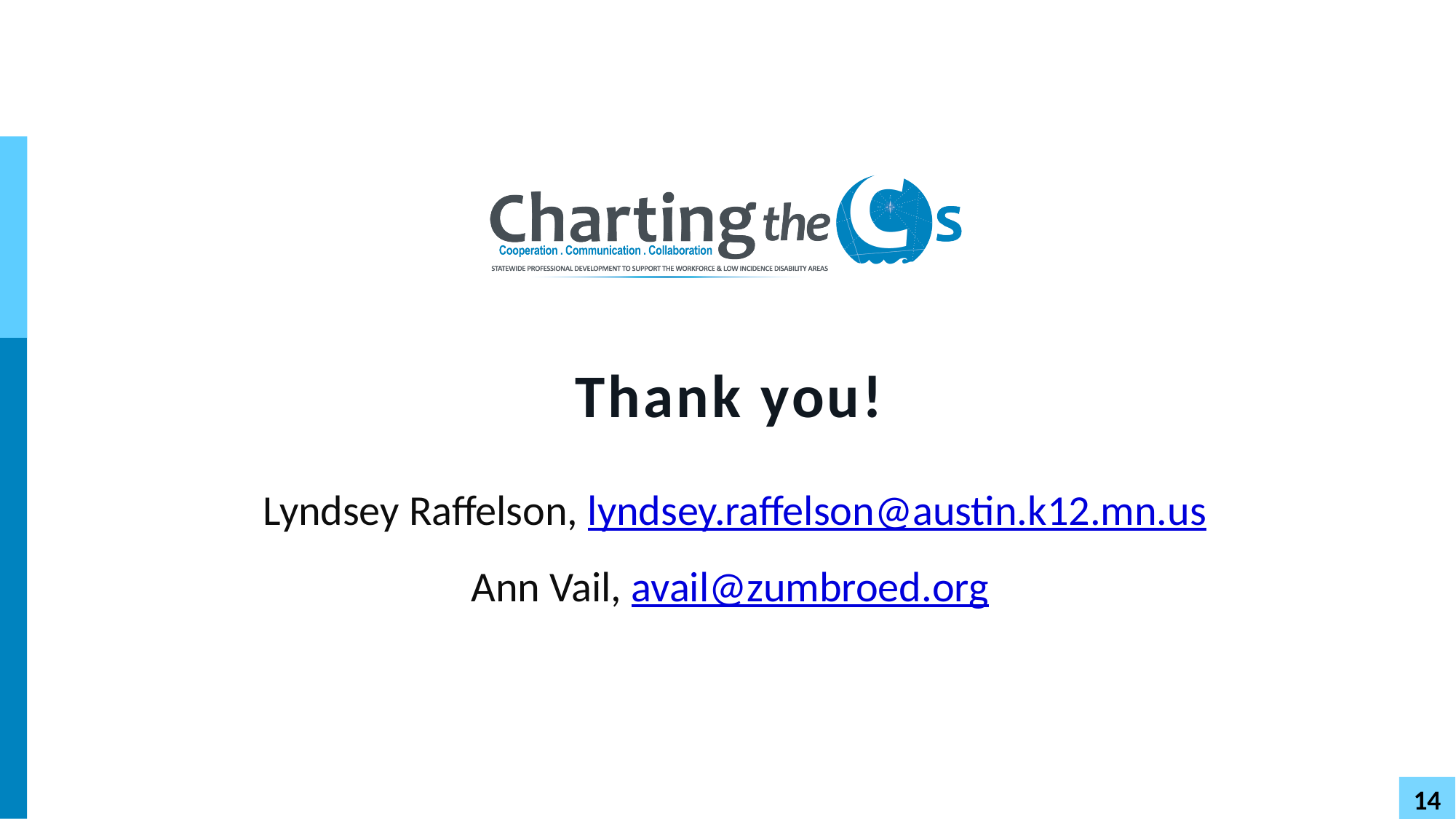

# Thank you!
Lyndsey Raffelson, lyndsey.raffelson@austin.k12.mn.us
Ann Vail, avail@zumbroed.org